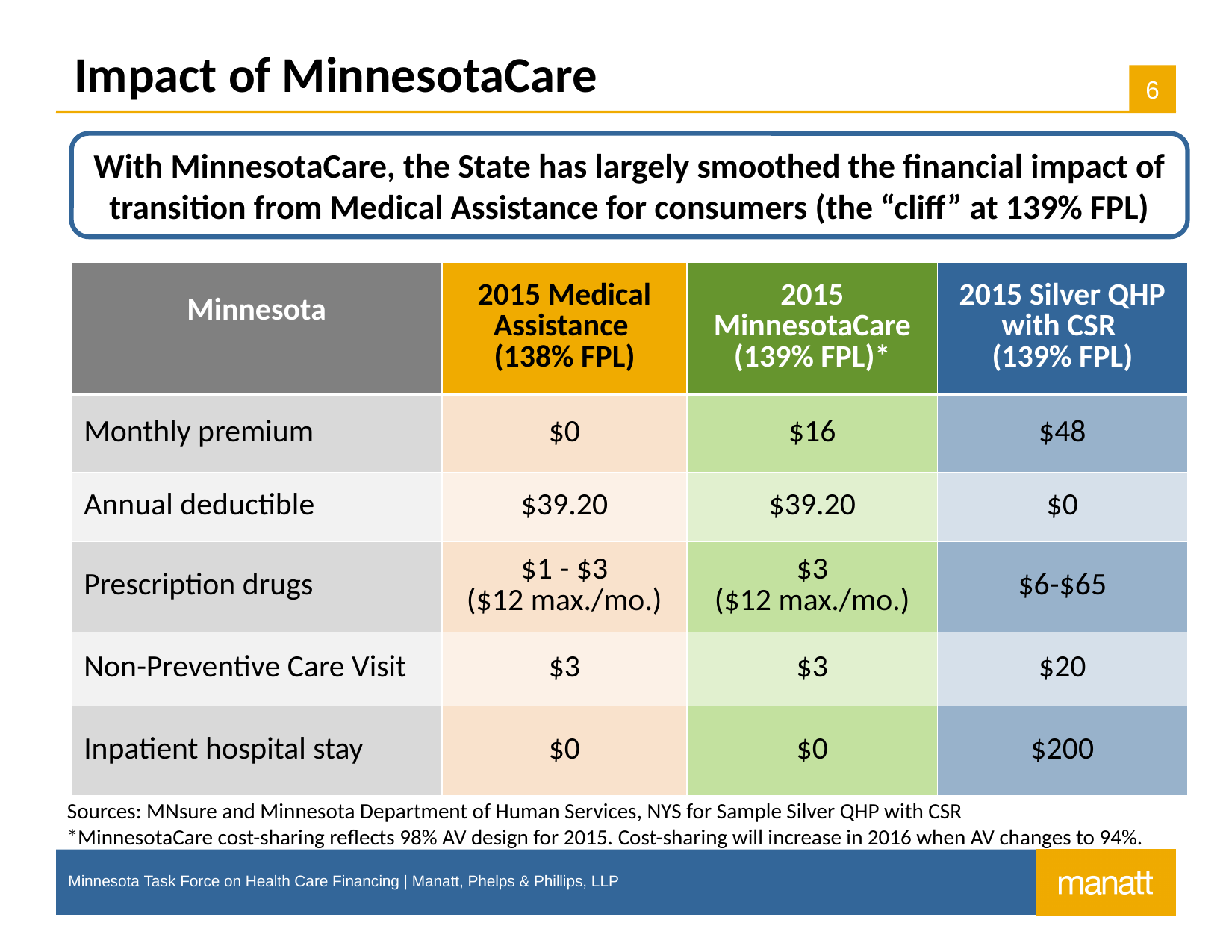

# Impact of MinnesotaCare
With MinnesotaCare, the State has largely smoothed the financial impact of transition from Medical Assistance for consumers (the “cliff” at 139% FPL)
| Minnesota | 2015 Medical Assistance (138% FPL) | 2015 MinnesotaCare (139% FPL)\* | 2015 Silver QHP with CSR (139% FPL) |
| --- | --- | --- | --- |
| Monthly premium | $0 | $16 | $48 |
| Annual deductible | $39.20 | $39.20 | $0 |
| Prescription drugs | $1 - $3 ($12 max./mo.) | $3 ($12 max./mo.) | $6-$65 |
| Non-Preventive Care Visit | $3 | $3 | $20 |
| Inpatient hospital stay | $0 | $0 | $200 |
Sources: MNsure and Minnesota Department of Human Services, NYS for Sample Silver QHP with CSR
*MinnesotaCare cost-sharing reflects 98% AV design for 2015. Cost-sharing will increase in 2016 when AV changes to 94%.
Minnesota Task Force on Health Care Financing | Manatt, Phelps & Phillips, LLP